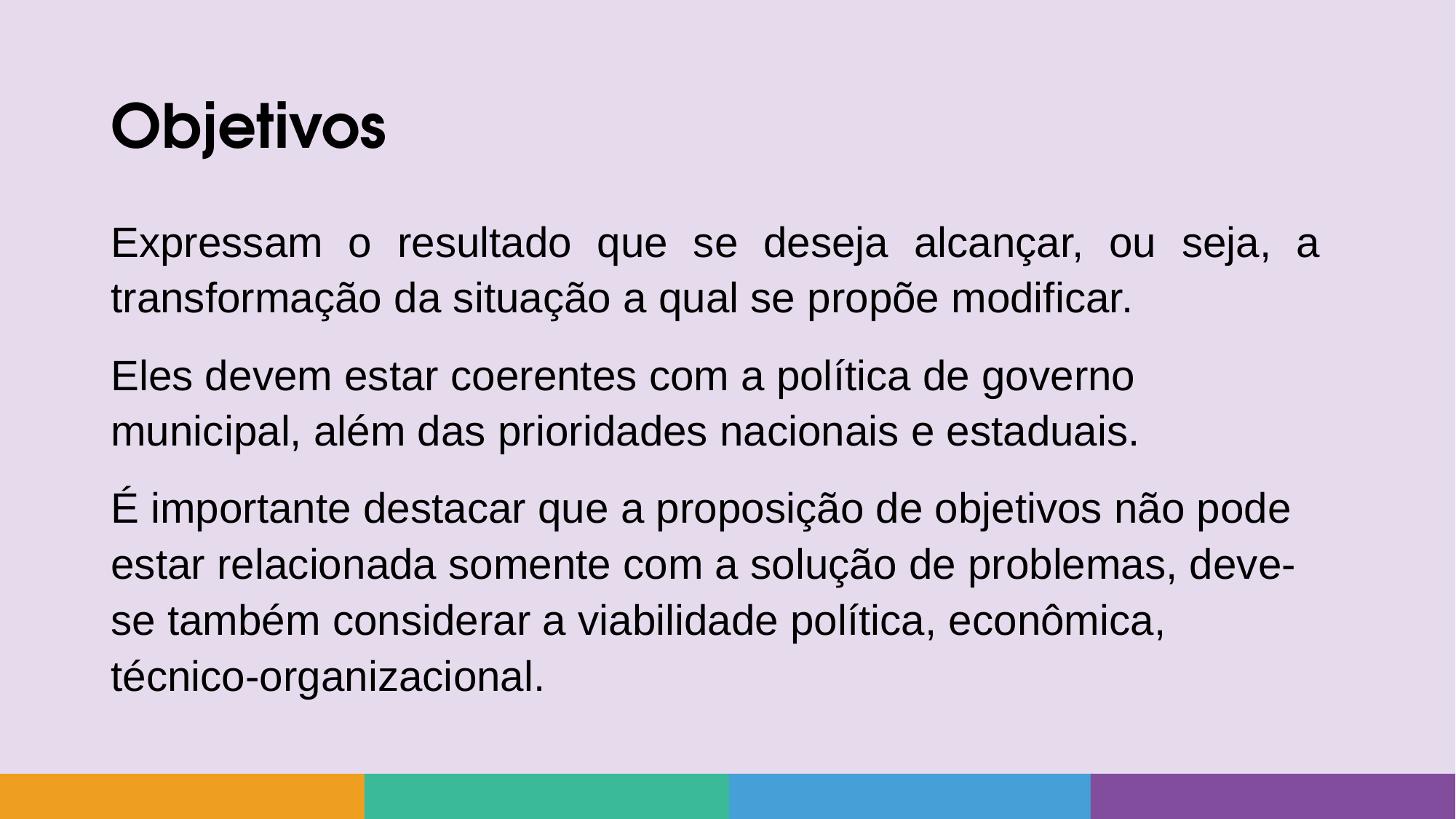

# Objetivos
Expressam o resultado que se deseja alcançar, ou seja, a transformação da situação a qual se propõe modificar.
Eles devem estar coerentes com a política de governo municipal, além das prioridades nacionais e estaduais.
É importante destacar que a proposição de objetivos não pode estar relacionada somente com a solução de problemas, deve-se também considerar a viabilidade política, econômica, técnico-organizacional.